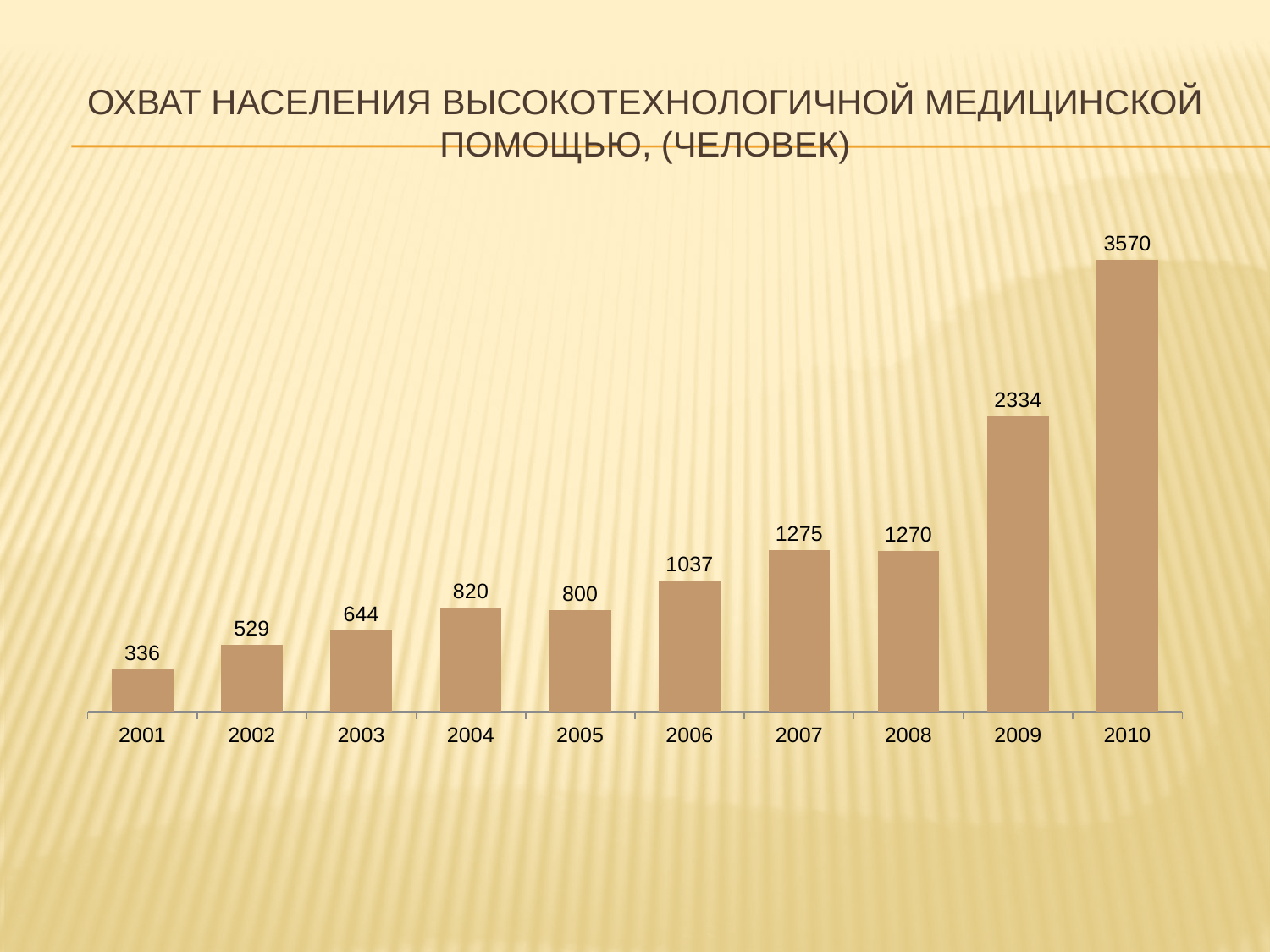

# Охват населения высокотехнологичной медицинской помощью, (человек)

### Chart

| Category | Ряд 1 |
|---|---|
| 2001 | 336.0 |
| 2002 | 529.0 |
| 2003 | 644.0 |
| 2004 | 820.0 |
| 2005 | 800.0 |
| 2006 | 1037.0 |
| 2007 | 1275.0 |
| 2008 | 1270.0 |
| 2009 | 2334.0 |
| 2010 | 3570.0 |